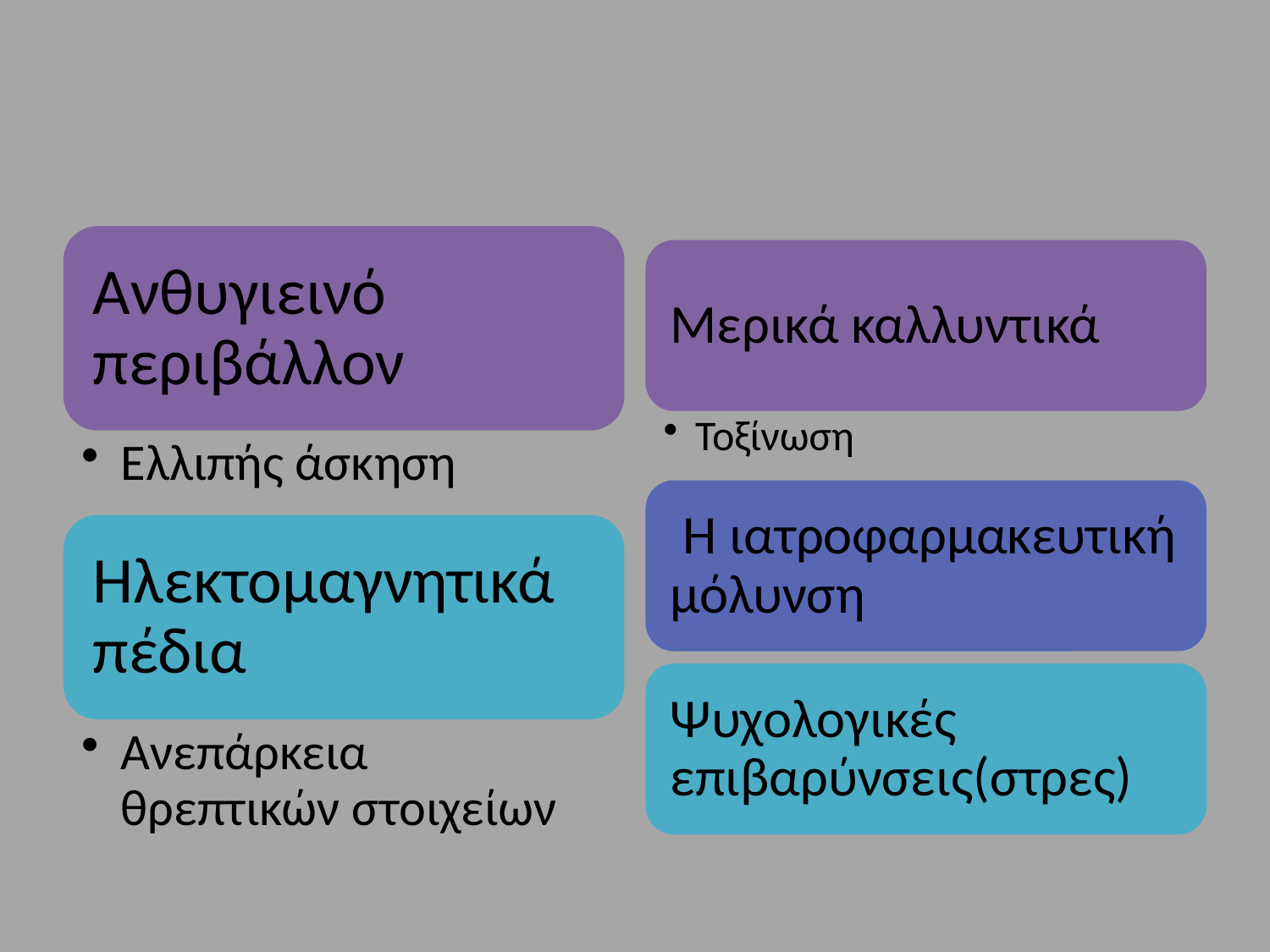

#
Ανθυγιεινό περιβάλλον
Ελλιπής άσκηση
Ηλεκτομαγνητικά πέδια
Ανεπάρκεια θρεπτικών στοιχείων
Μερικά καλλυντικά
Τοξίνωση
 Η ιατροφαρμακευτική μόλυνση
Ψυχολογικές επιβαρύνσεις(στρες)